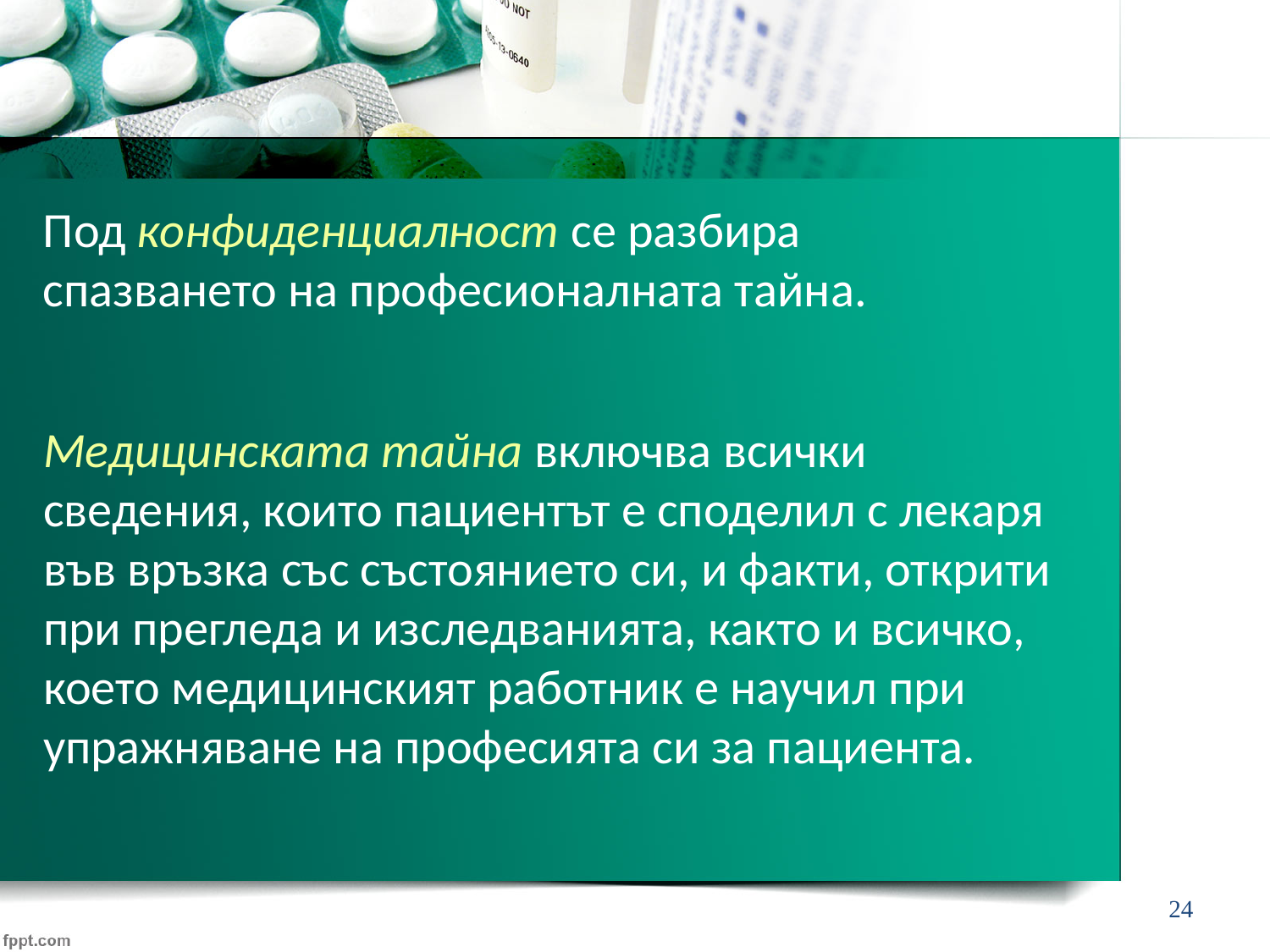

Под конфиденциалност се разбира спазването на професионалната тайна.
Медицинската тайна включва всички сведения, които пациентът е споделил с лекаря във връзка със състоянието си, и факти, открити при прегледа и изследванията, както и всичко, което медицинският работник е научил при упражняване на професията си за пациента.
24